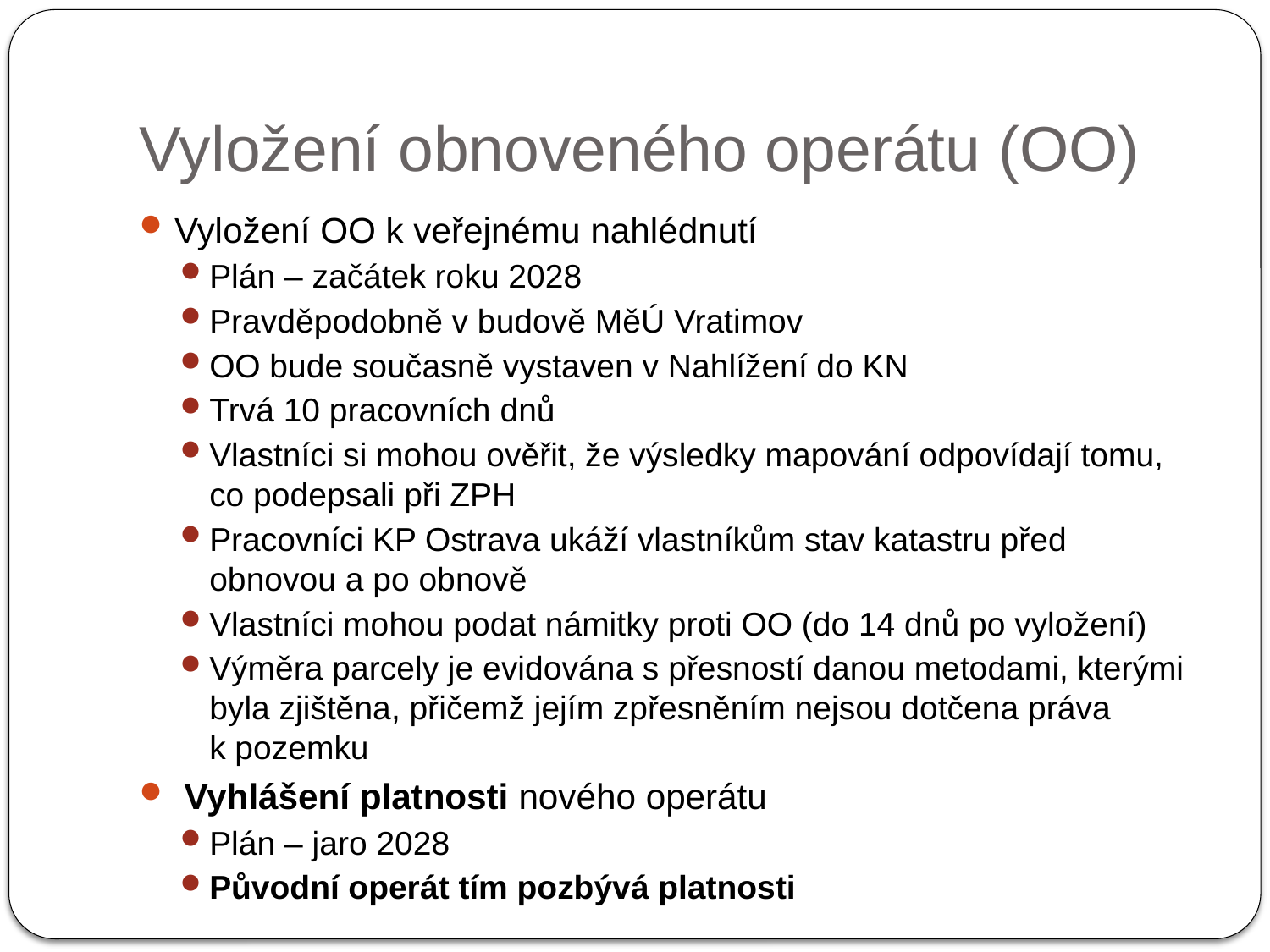

# Vyložení obnoveného operátu (OO)
Vyložení OO k veřejnému nahlédnutí
Plán – začátek roku 2028
Pravděpodobně v budově MěÚ Vratimov
OO bude současně vystaven v Nahlížení do KN
Trvá 10 pracovních dnů
Vlastníci si mohou ověřit, že výsledky mapování odpovídají tomu, co podepsali při ZPH
Pracovníci KP Ostrava ukáží vlastníkům stav katastru před obnovou a po obnově
Vlastníci mohou podat námitky proti OO (do 14 dnů po vyložení)
Výměra parcely je evidována s přesností danou metodami, kterými byla zjištěna, přičemž jejím zpřesněním nejsou dotčena práva k pozemku
 Vyhlášení platnosti nového operátu
Plán – jaro 2028
Původní operát tím pozbývá platnosti